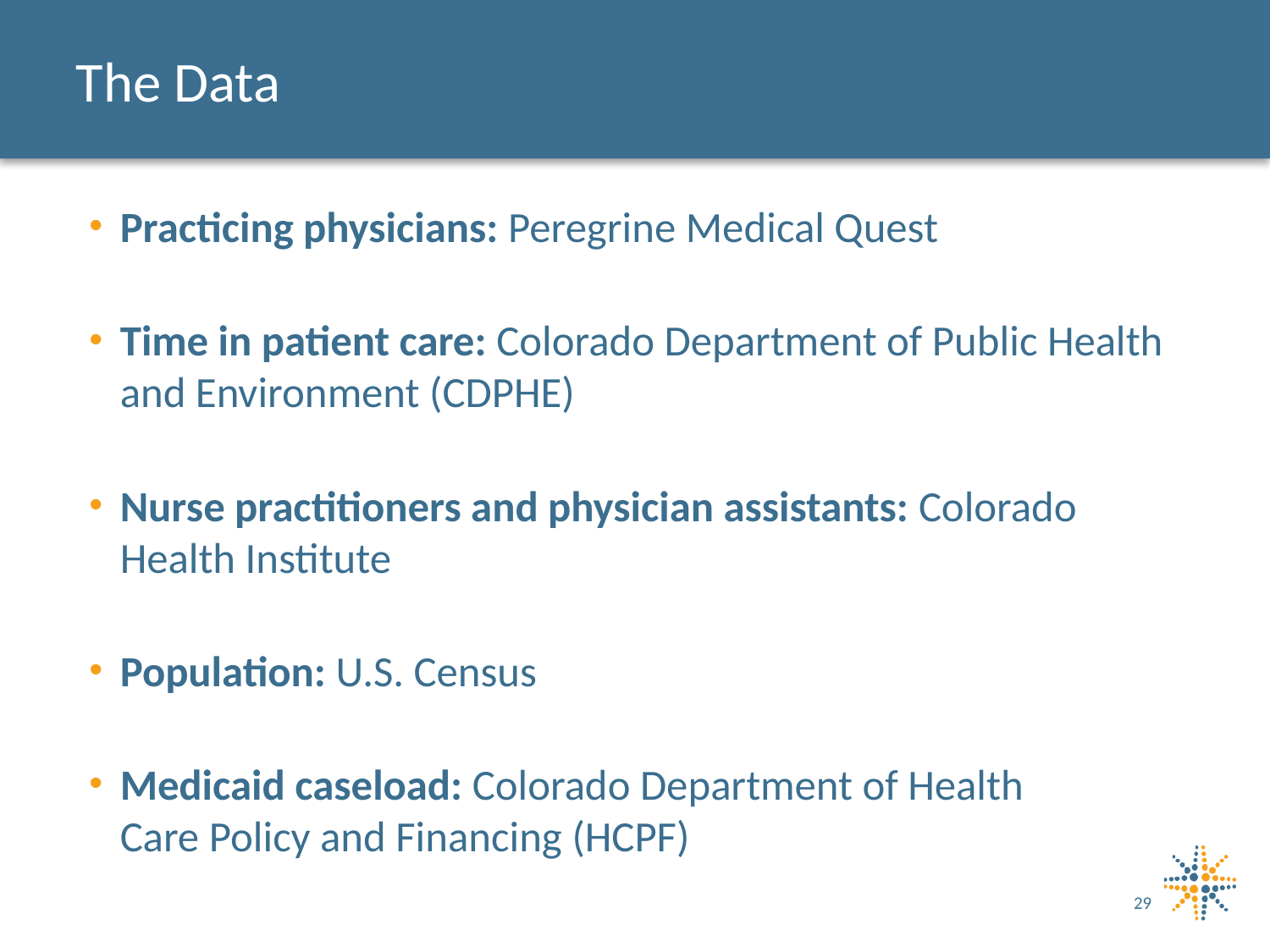

# The Data
Practicing physicians: Peregrine Medical Quest

Time in patient care: Colorado Department of Public Health and Environment (CDPHE)

Nurse practitioners and physician assistants: Colorado Health Institute

Population: U.S. Census

Medicaid caseload: Colorado Department of Health
Care Policy and Financing (HCPF)

29